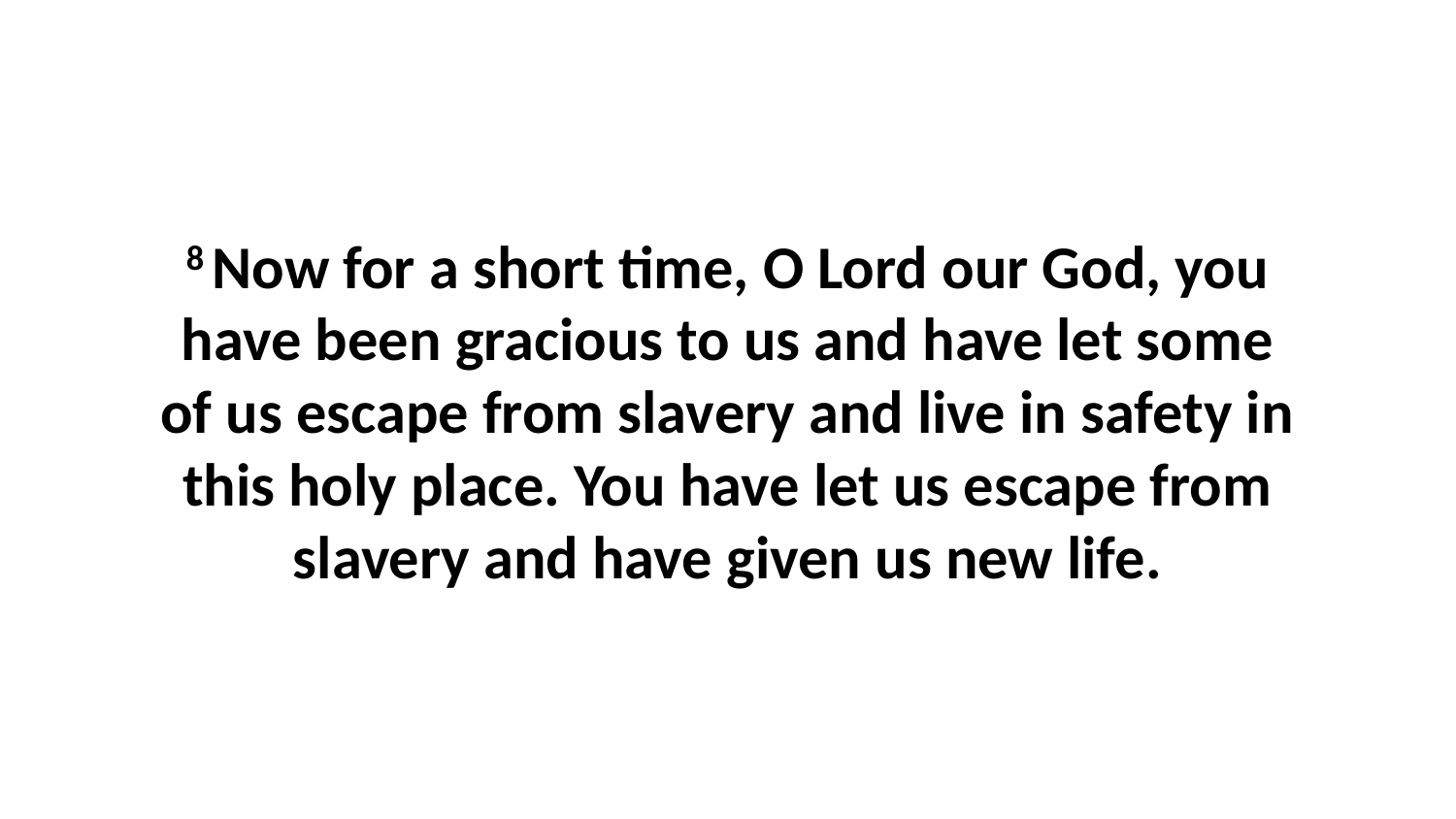

8 Now for a short time, O Lord our God, you have been gracious to us and have let some of us escape from slavery and live in safety in this holy place. You have let us escape from slavery and have given us new life.